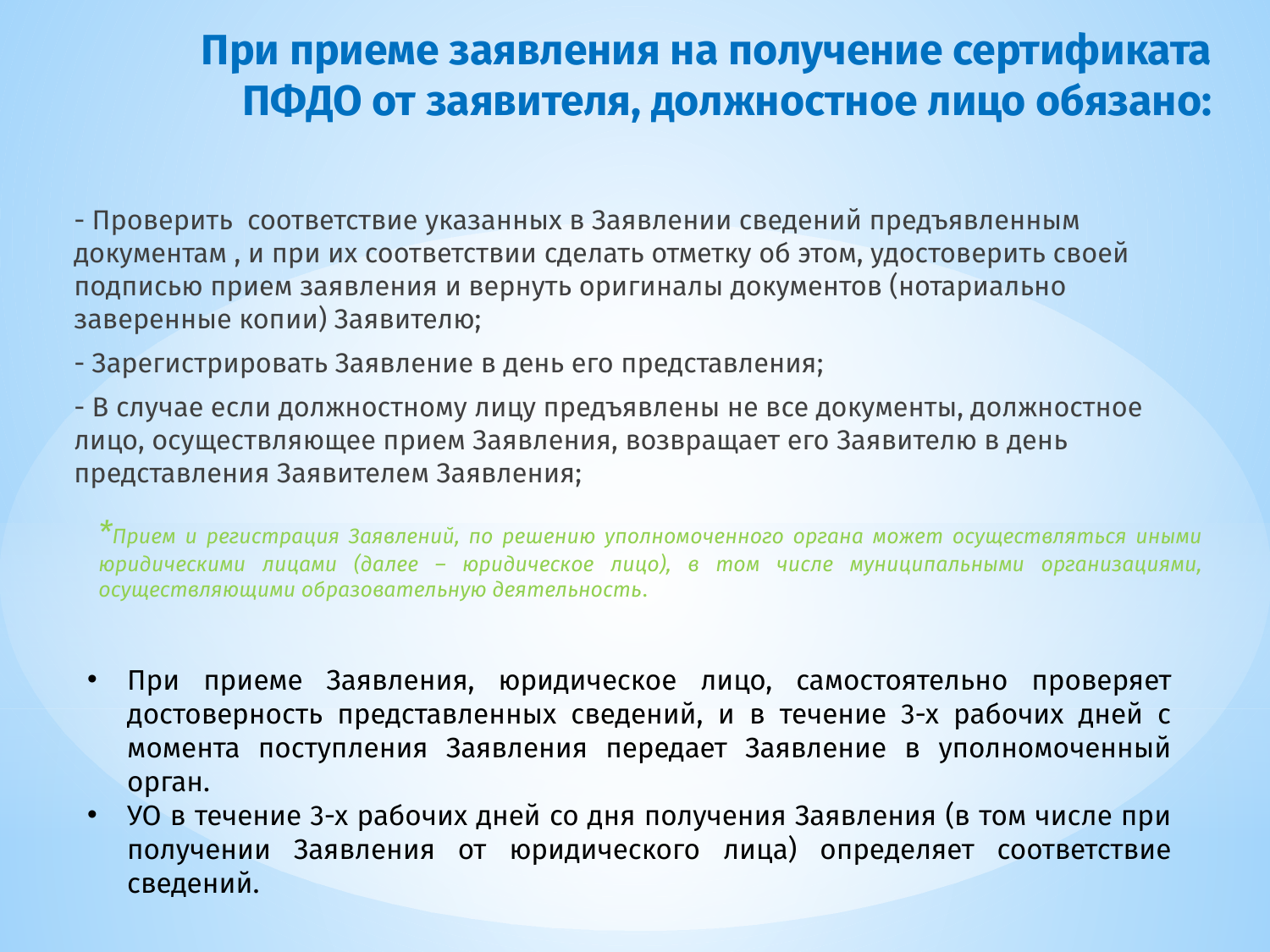

# При приеме заявления на получение сертификата ПФДО от заявителя, должностное лицо обязано:
- Проверить  соответствие указанных в Заявлении сведений предъявленным документам , и при их соответствии сделать отметку об этом, удостоверить своей подписью прием заявления и вернуть оригиналы документов (нотариально заверенные копии) Заявителю;
- Зарегистрировать Заявление в день его представления;
- В случае если должностному лицу предъявлены не все документы, должностное лицо, осуществляющее прием Заявления, возвращает его Заявителю в день представления Заявителем Заявления;
*Прием и регистрация Заявлений, по решению уполномоченного органа может осуществляться иными юридическими лицами (далее – юридическое лицо), в том числе муниципальными организациями, осуществляющими образовательную деятельность.
При приеме Заявления, юридическое лицо, самостоятельно проверяет достоверность представленных сведений, и в течение 3-х рабочих дней с момента поступления Заявления передает Заявление в уполномоченный орган.
УО в течение 3-х рабочих дней со дня получения Заявления (в том числе при получении Заявления от юридического лица) определяет соответствие сведений.